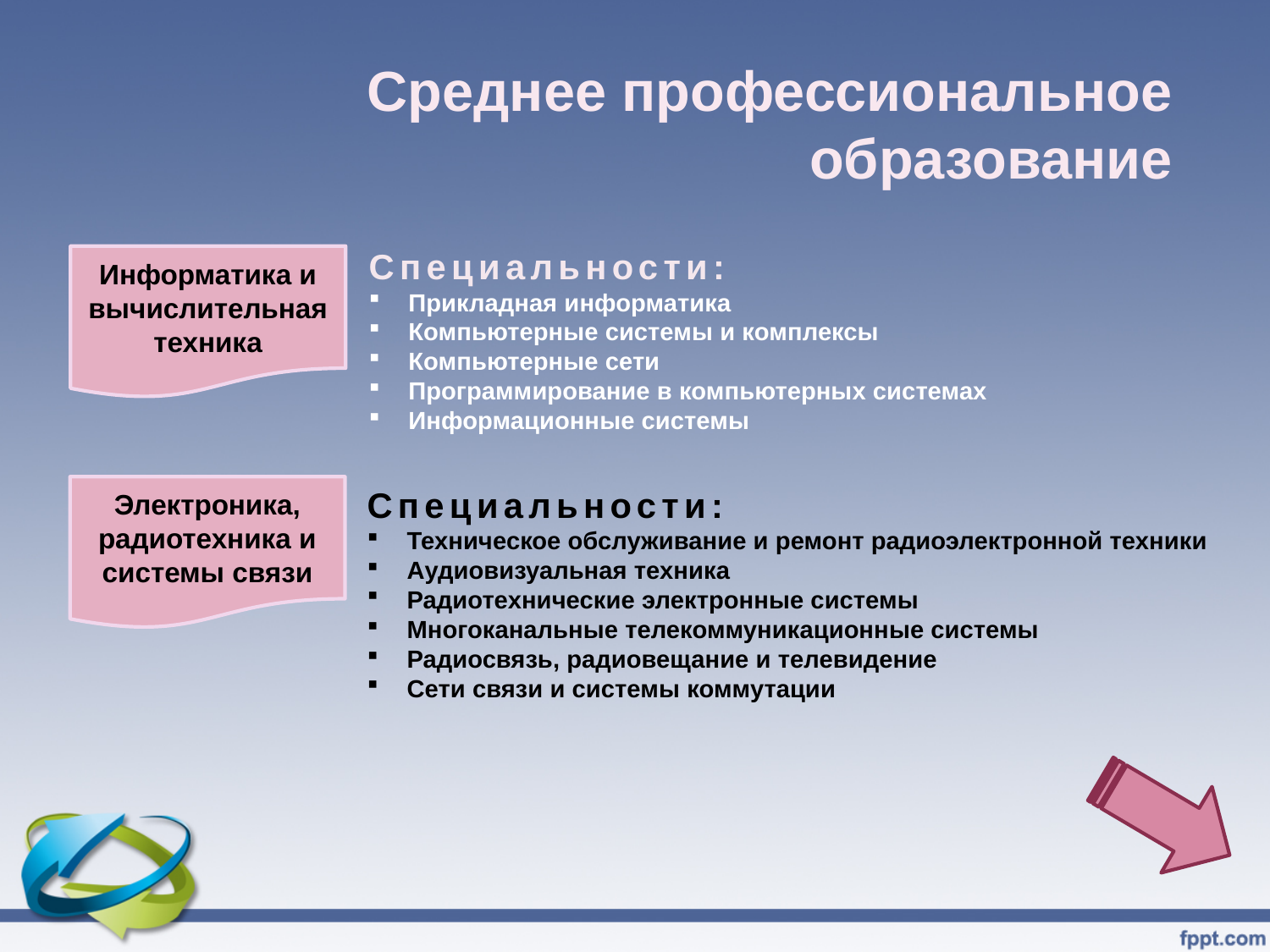

Среднее профессиональное образование
Специальности:
Прикладная информатика
Компьютерные системы и комплексы
Компьютерные сети
Программирование в компьютерных системах
Информационные системы
Информатика и вычислительная техника
Электроника, радиотехника и системы связи
Специальности:
Техническое обслуживание и ремонт радиоэлектронной техники
Аудиовизуальная техника
Радиотехнические электронные системы
Многоканальные телекоммуникационные системы
Радиосвязь, радиовещание и телевидение
Сети связи и системы коммутации